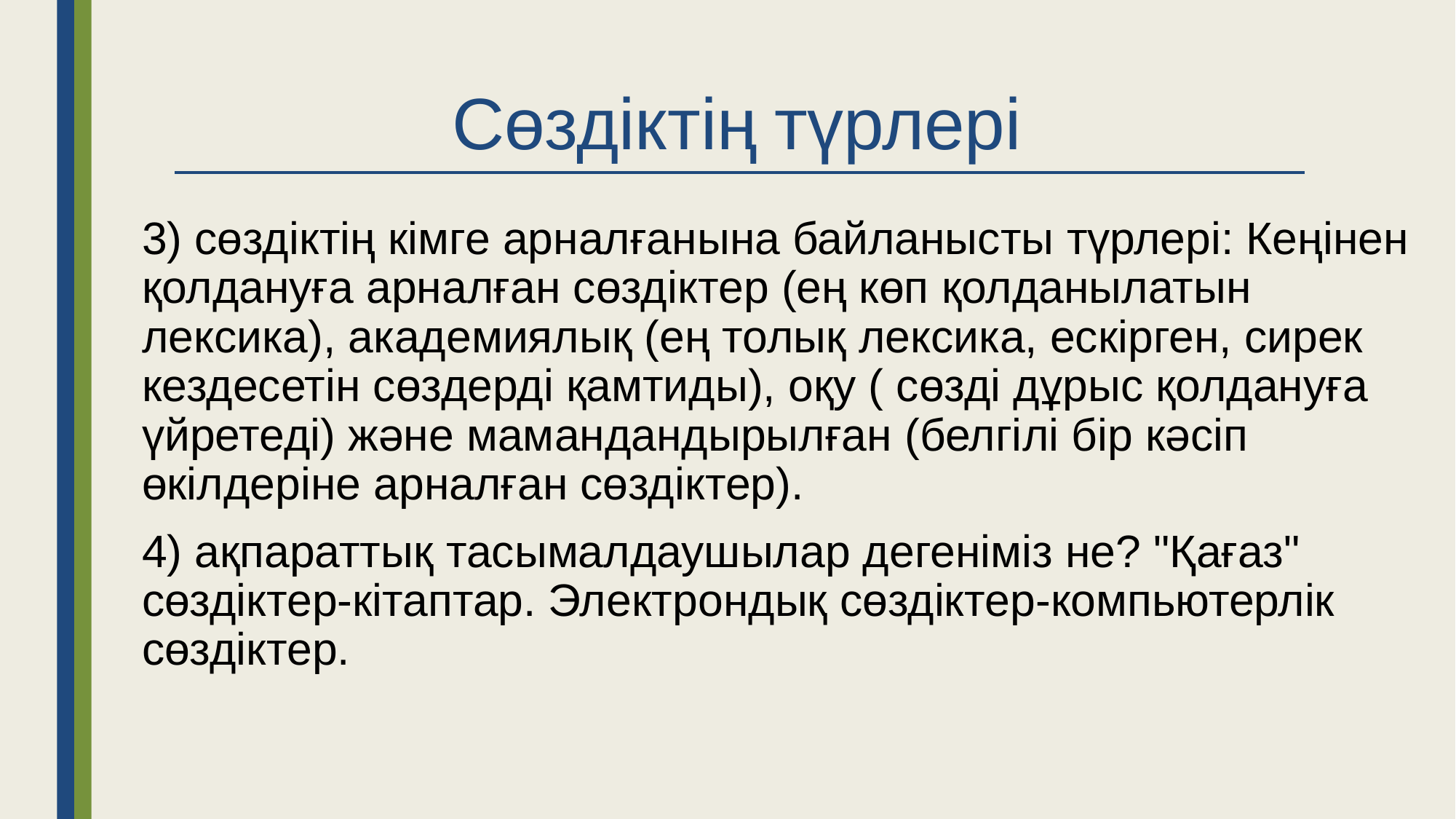

# Сөздіктің түрлері
3) сөздіктің кімге арналғанына байланысты түрлері: Кеңінен қолдануға арналған сөздіктер (ең көп қолданылатын лексика), академиялық (ең толық лексика, ескірген, сирек кездесетін сөздерді қамтиды), оқу ( сөзді дұрыс қолдануға үйретеді) және мамандандырылған (белгілі бір кәсіп өкілдеріне арналған сөздіктер).
4) ақпараттық тасымалдаушылар дегеніміз не? "Қағаз" сөздіктер-кітаптар. Электрондық сөздіктер-компьютерлік сөздіктер.